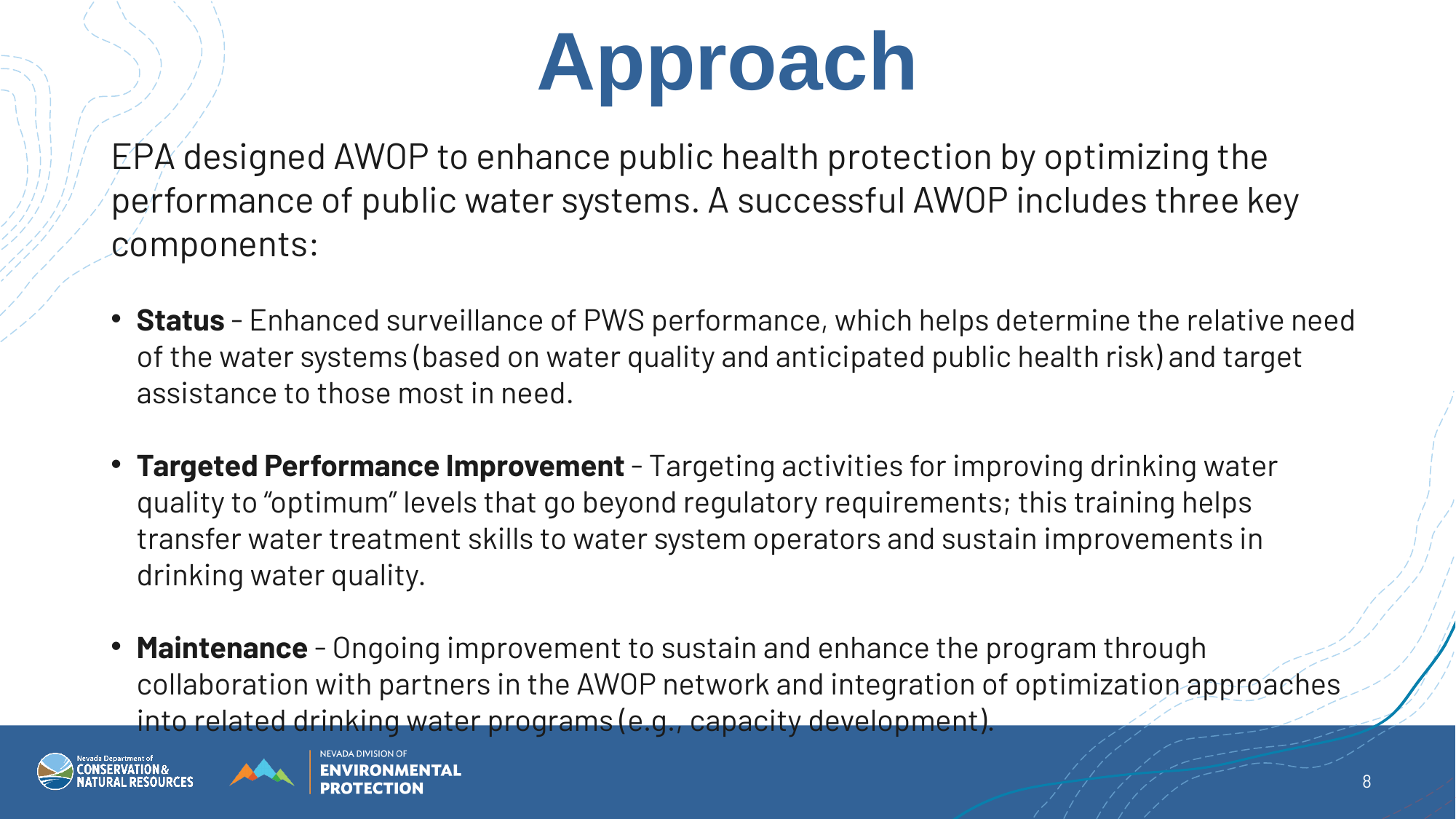

Approach
EPA designed AWOP to enhance public health protection by optimizing the performance of public water systems. A successful AWOP includes three key components:

Status - Enhanced surveillance of PWS performance, which helps determine the relative need of the water systems (based on water quality and anticipated public health risk) and target assistance to those most in need.

Targeted Performance Improvement - Targeting activities for improving drinking water quality to “optimum” levels that go beyond regulatory requirements; this training helps transfer water treatment skills to water system operators and sustain improvements in drinking water quality.

Maintenance - Ongoing improvement to sustain and enhance the program through collaboration with partners in the AWOP network and integration of optimization approaches into related drinking water programs (e.g., capacity development).
8